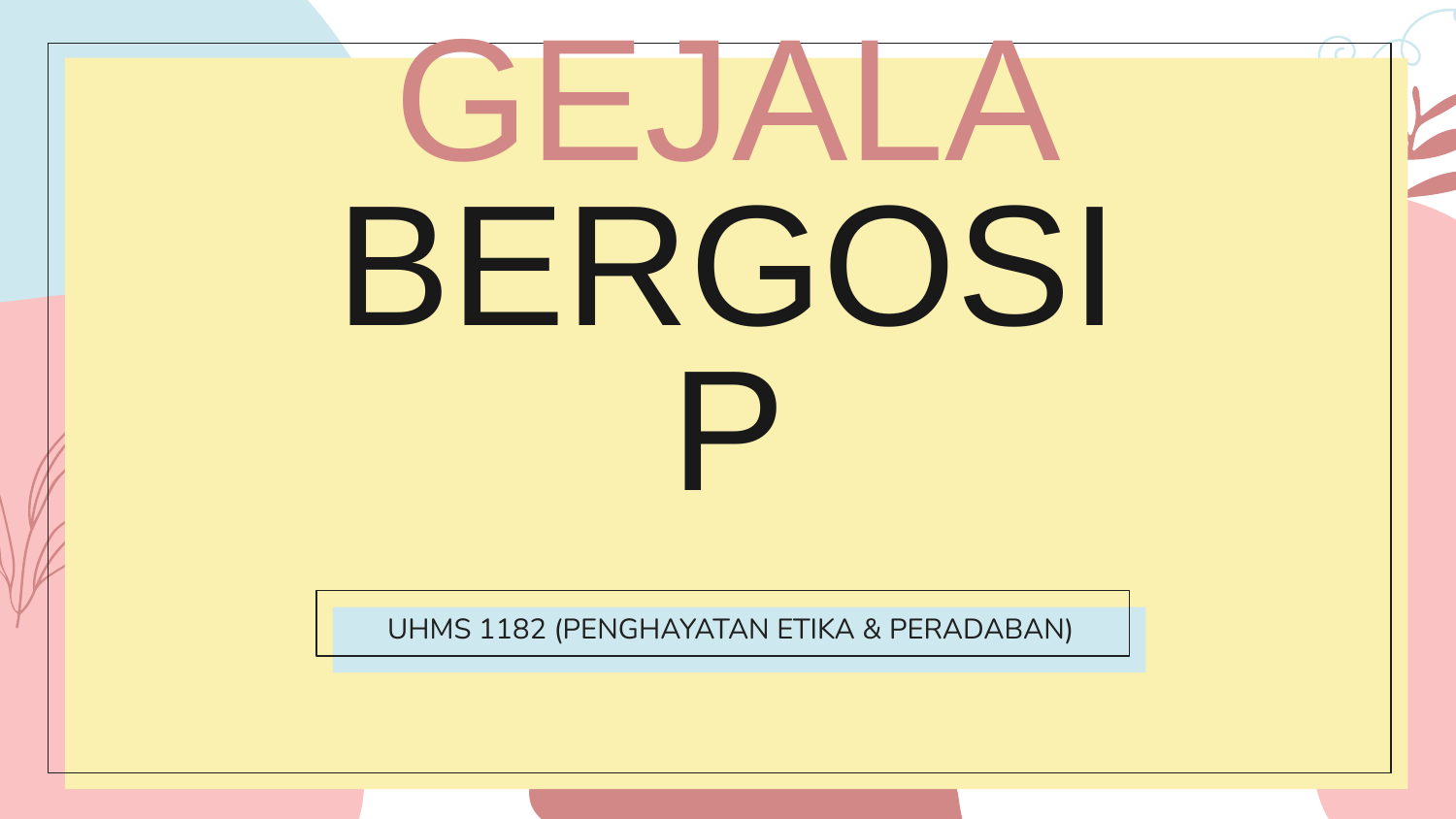

# GEJALA BERGOSIP

UHMS 1182 (PENGHAYATAN ETIKA & PERADABAN)